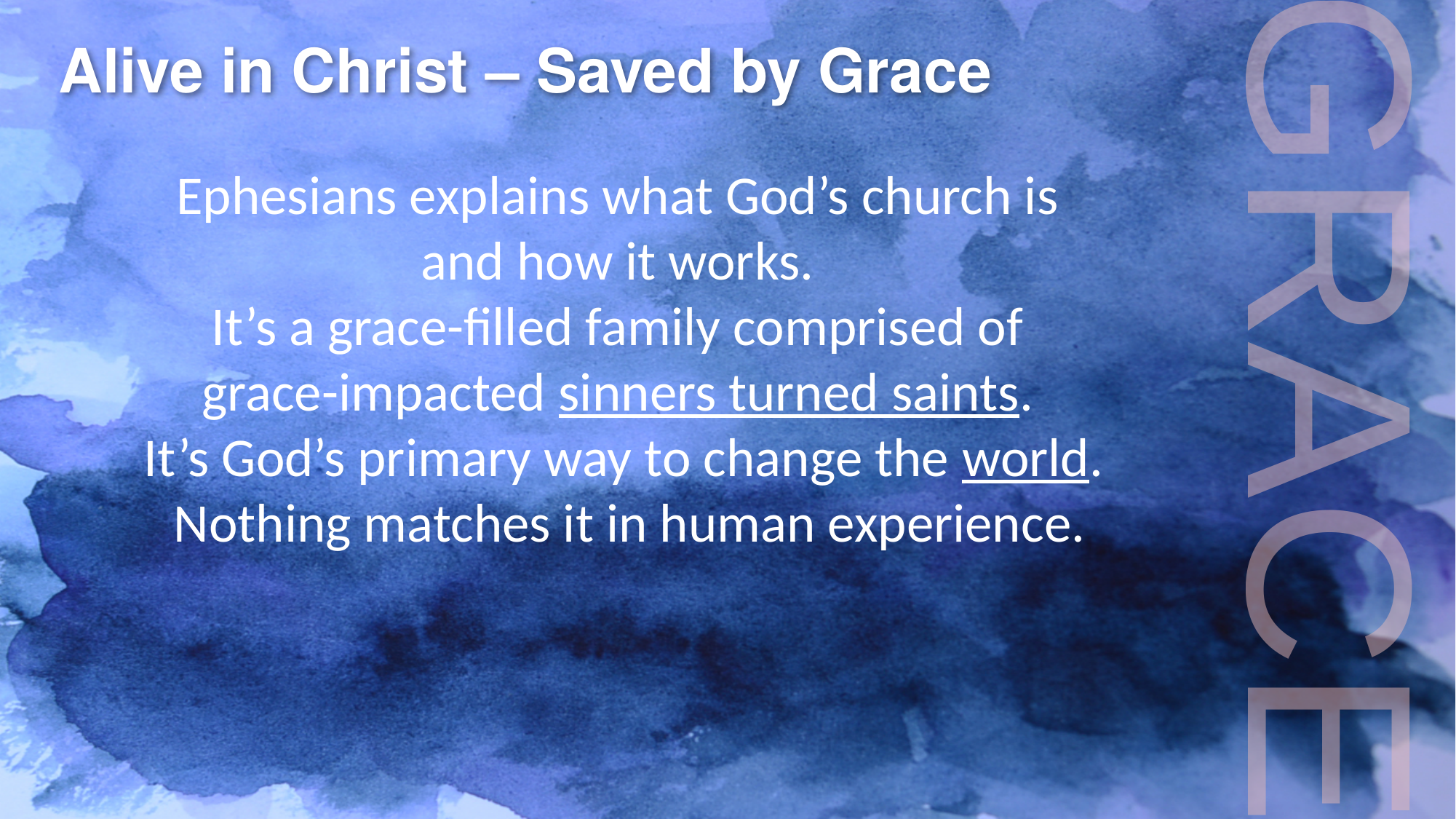

Alive in Christ – Saved by Grace
Ephesians explains what God’s church is
and how it works.
It’s a grace-filled family comprised of
grace-impacted sinners turned saints.
It’s God’s primary way to change the world.
 Nothing matches it in human experience.
GRACE